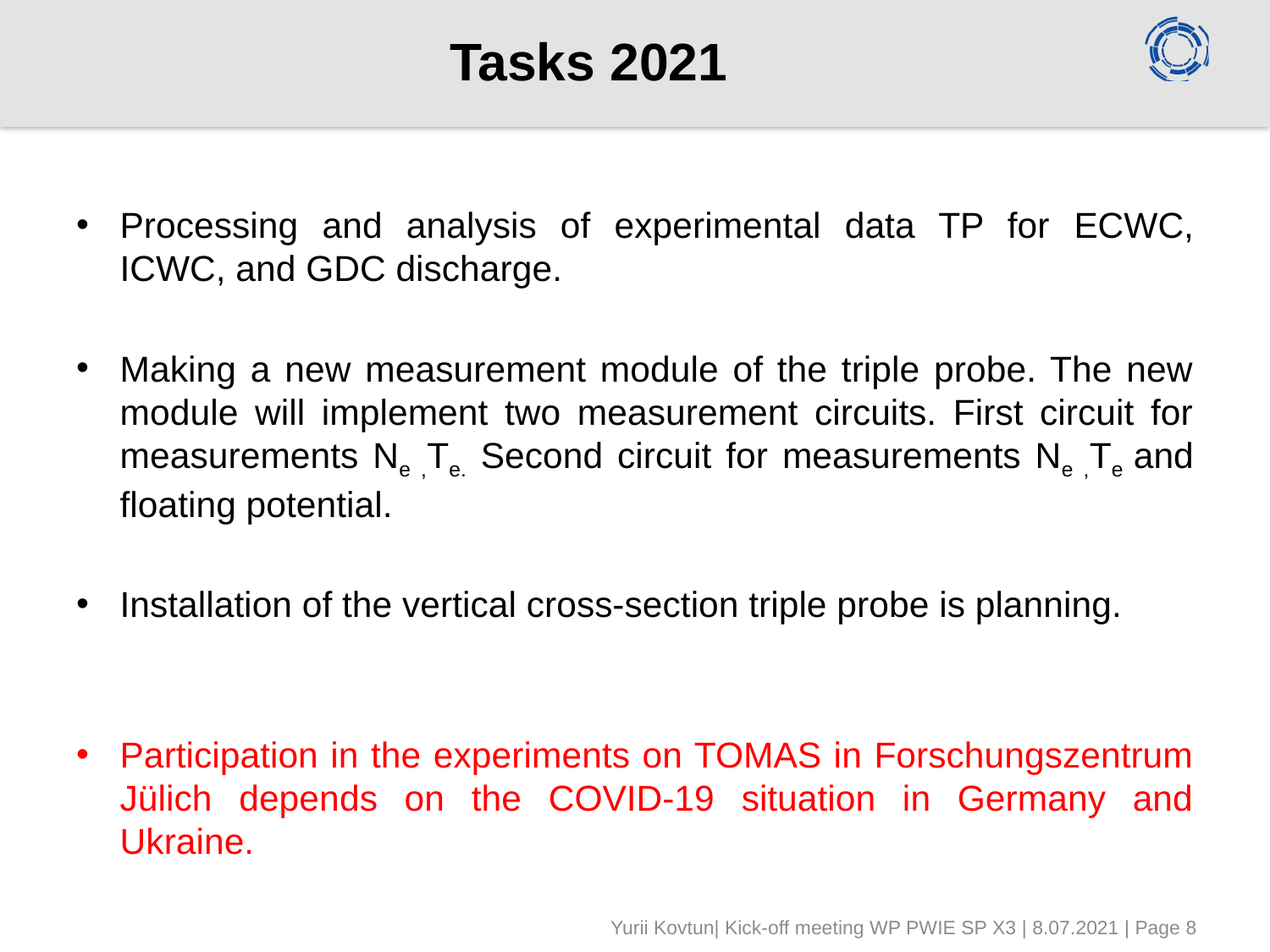

# Tasks 2021
Processing and analysis of experimental data TP for ECWC, ICWC, and GDC discharge.

Making a new measurement module of the triple probe. The new module will implement two measurement circuits. First circuit for measurements Ne ,Te. Second circuit for measurements Ne ,Te and floating potential.

Installation of the vertical cross-section triple probe is planning.

Participation in the experiments on TOMAS in Forschungszentrum Jülich depends on the COVID-19 situation in Germany and Ukraine.

Yurii Kovtun| Kick-off meeting WP PWIE SP X3 | 8.07.2021 | Page 8